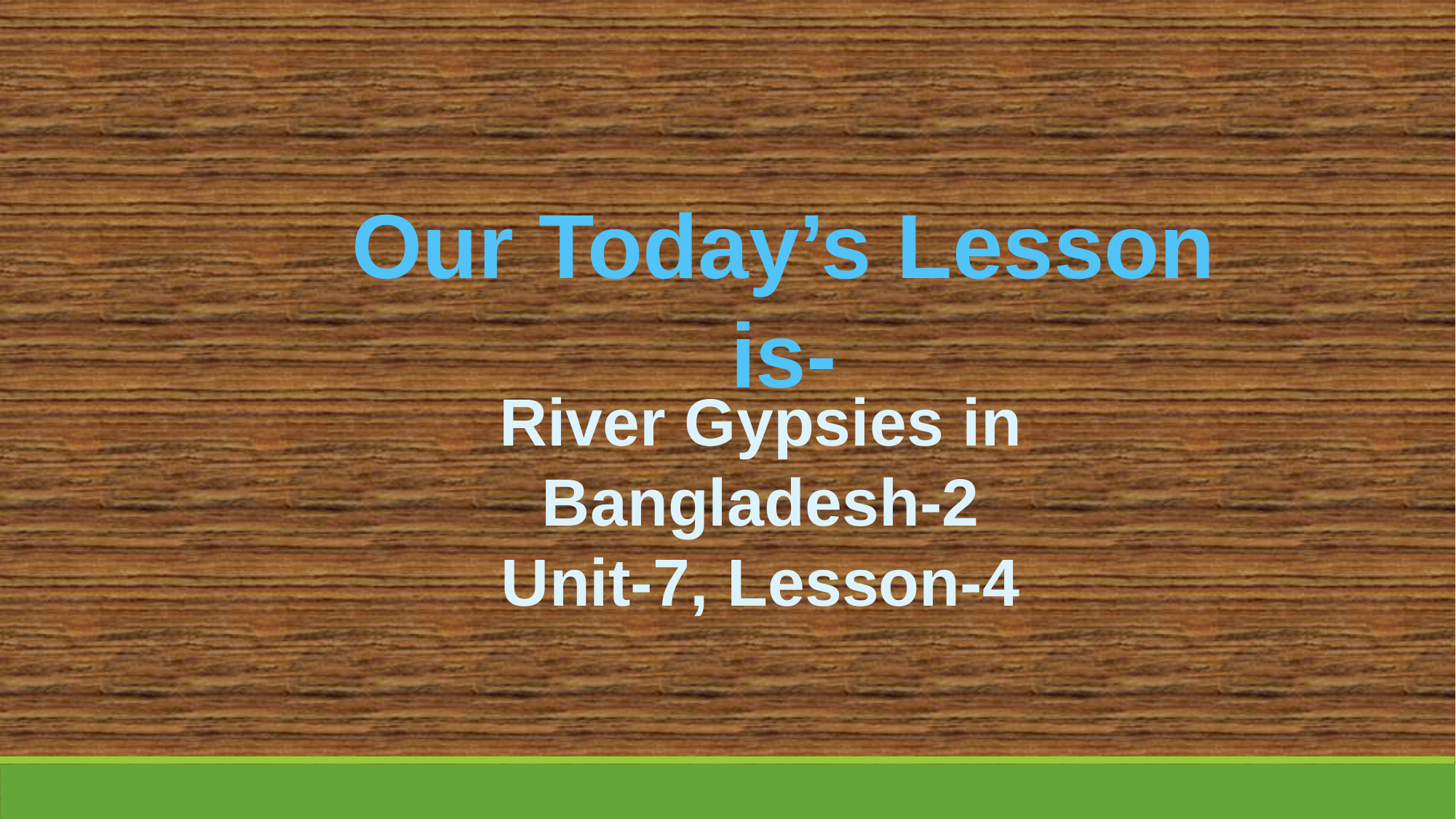

Our Today’s Lesson is-
River Gypsies in Bangladesh-2
Unit-7, Lesson-4